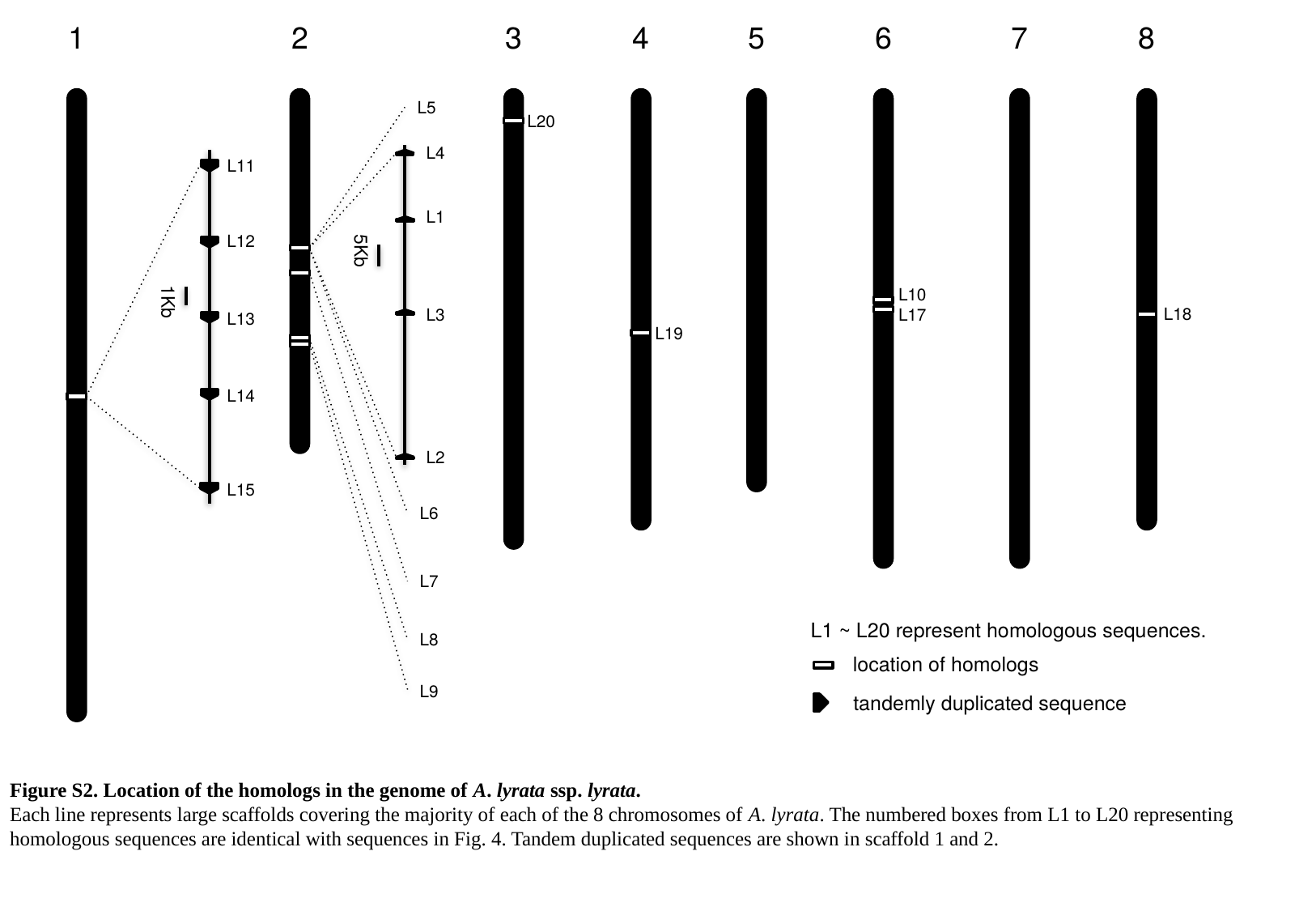

1

L11
L12

1Kb
L13
L14
L15

2

L5
L4
L1

5Kb
L3
L2
L6

L7
L8

L9
3

L20

4

L19

5

6

L10
L17

7

8

L18

L1 ~ L20 represent homologous sequences.
location of homologs

tandemly duplicated sequence

Figure S2. Location of the homologs in the genome of A. lyrata ssp. lyrata.
Each line represents large scaffolds covering the majority of each of the 8 chromosomes of A. lyrata. The numbered boxes from L1 to L20 representing homologous sequences are identical with sequences in Fig. 4. Tandem duplicated sequences are shown in scaffold 1 and 2.